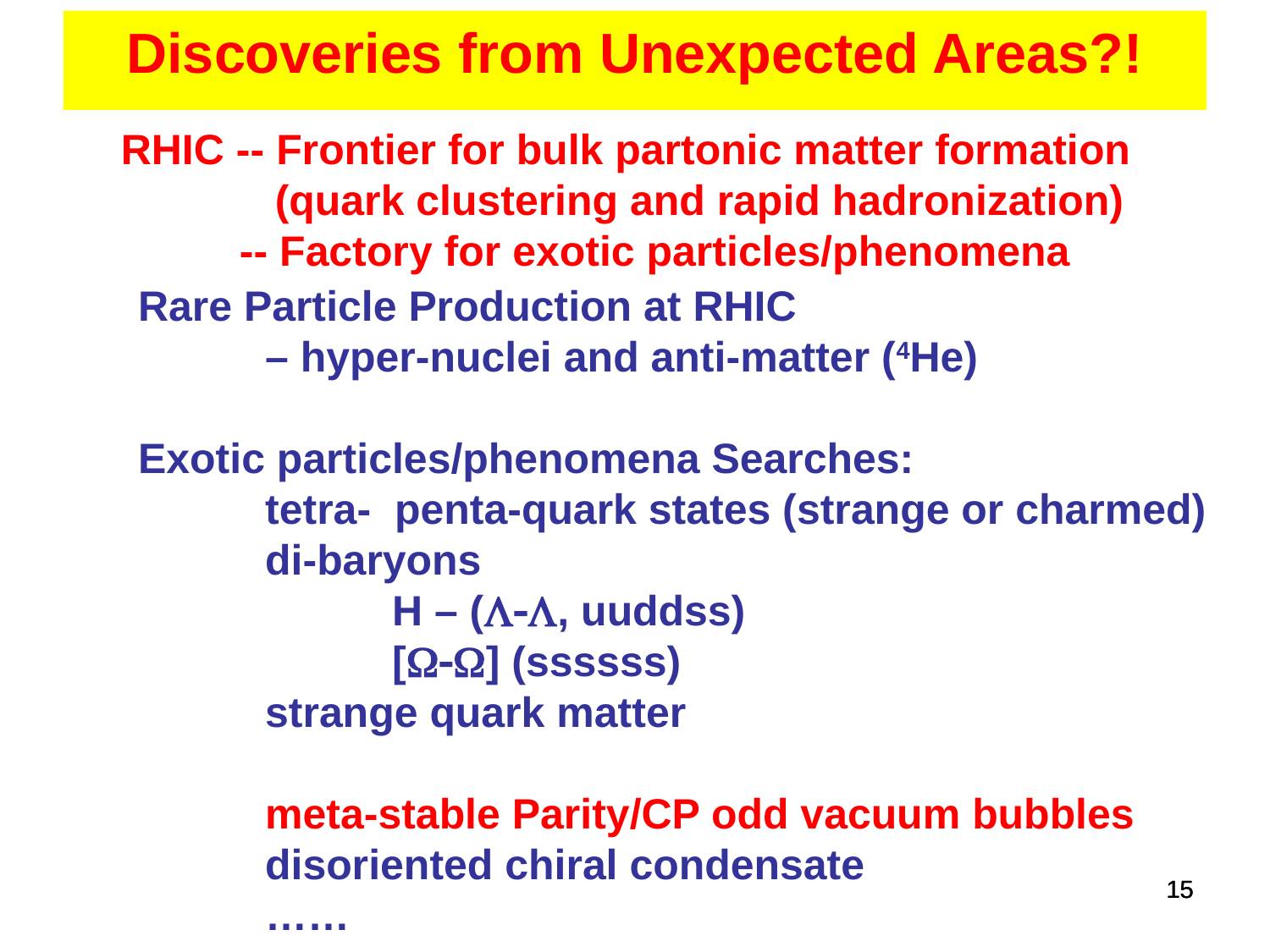

Discoveries from Unexpected Areas?!
RHIC -- Frontier for bulk partonic matter formation
             (quark clustering and rapid hadronization)
          -- Factory for exotic particles/phenomena
Rare Particle Production at RHIC
	– hyper-nuclei and anti-matter (4He)

Exotic particles/phenomena Searches:
	tetra-  penta-quark states (strange or charmed)
  	di-baryons
		H – (Λ−Λ, uuddss)
		[Ω−Ω] (ssssss)
	strange quark matter

	meta-stable Parity/CP odd vacuum bubbles
	disoriented chiral condensate
	……
15
15
15